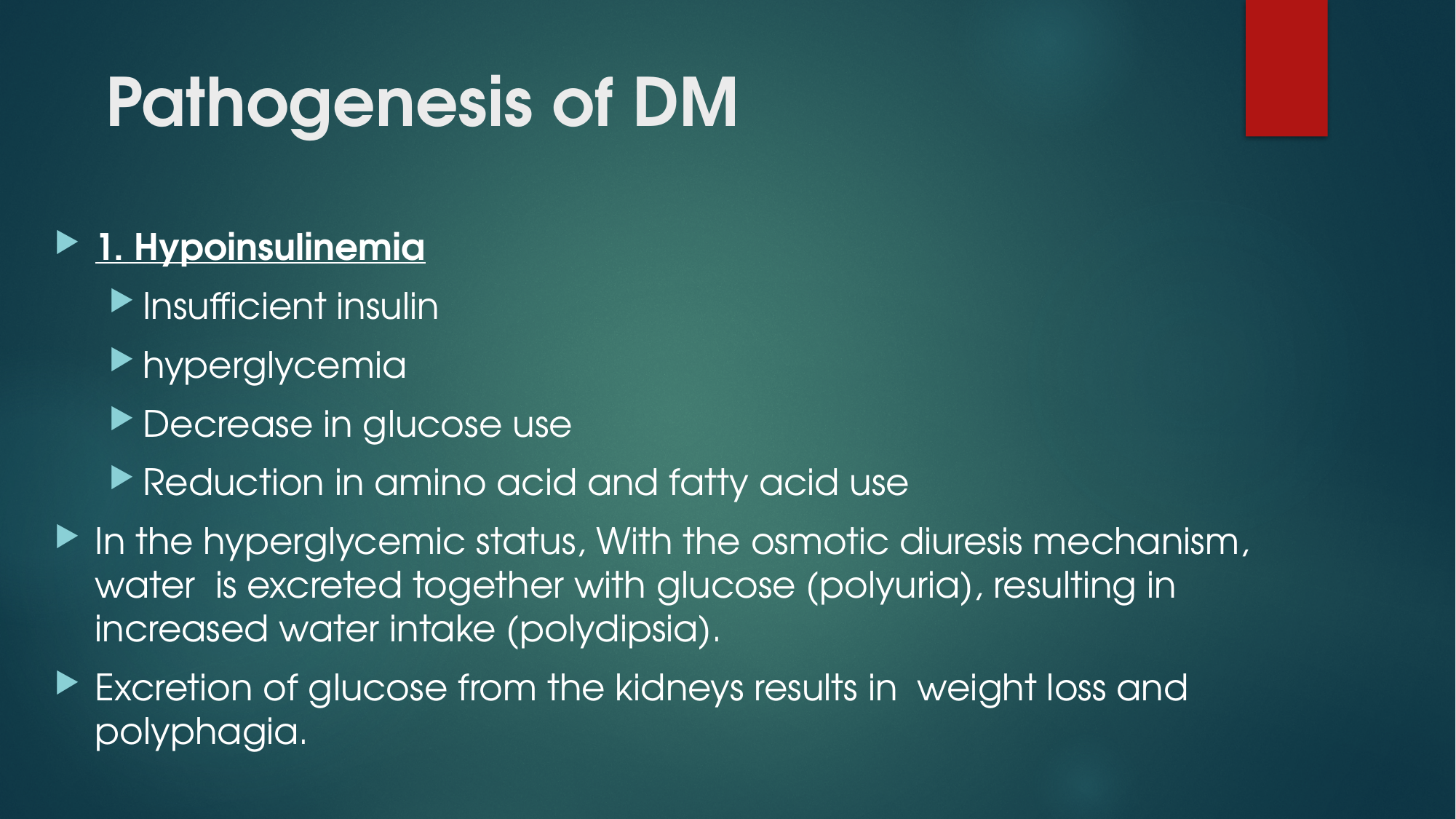

# Pathogenesis of DM
1. Hypoinsulinemia
Insufficient insulin
hyperglycemia
Decrease in glucose use
Reduction in amino acid and fatty acid use
In the hyperglycemic status, With the osmotic diuresis mechanism, water  is excreted together with glucose (polyuria), resulting in increased water intake (polydipsia).
Excretion of glucose from the kidneys results in  weight loss and polyphagia.